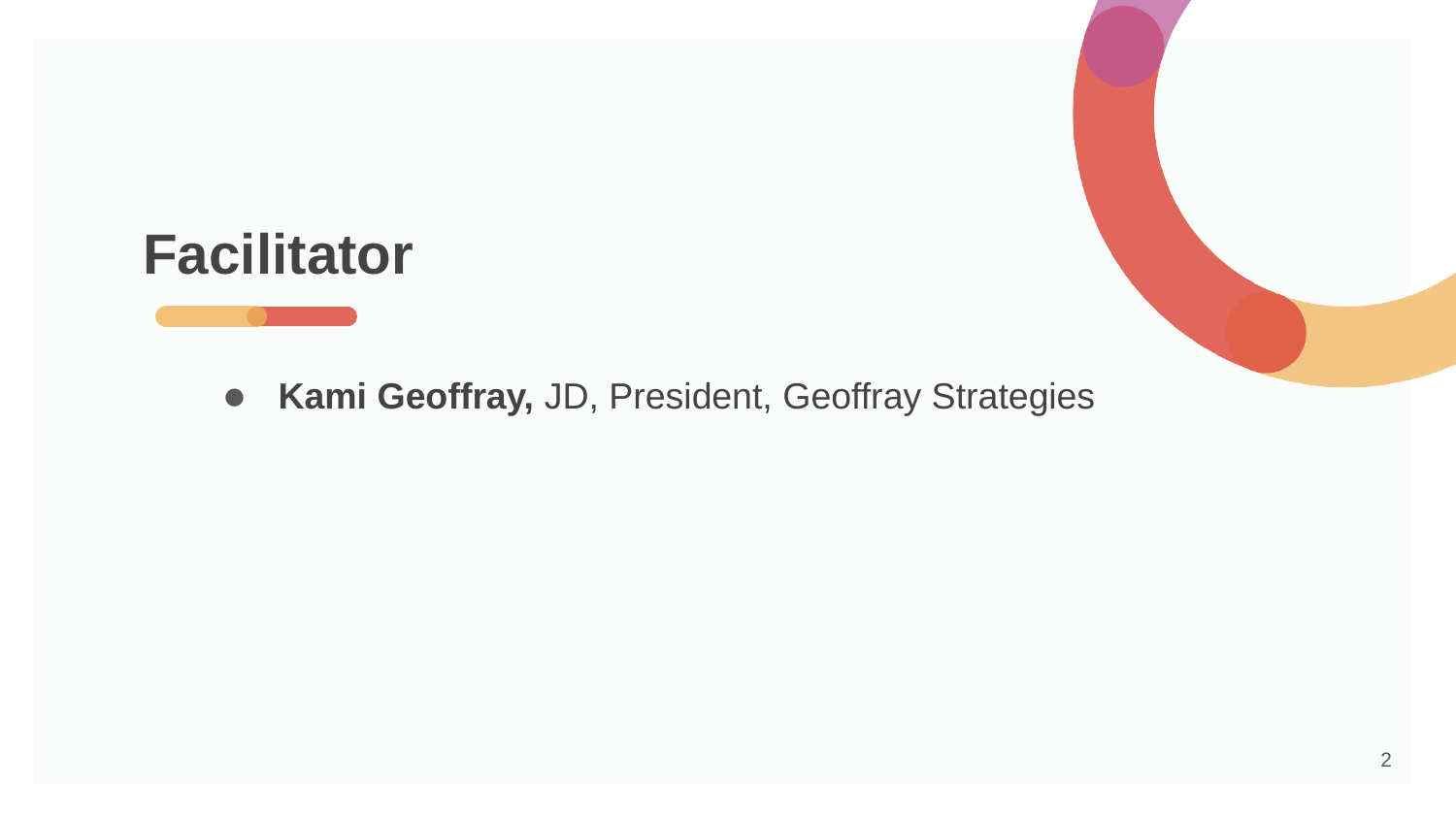

# Facilitator
Kami Geoffray, JD, President, Geoffray Strategies
2